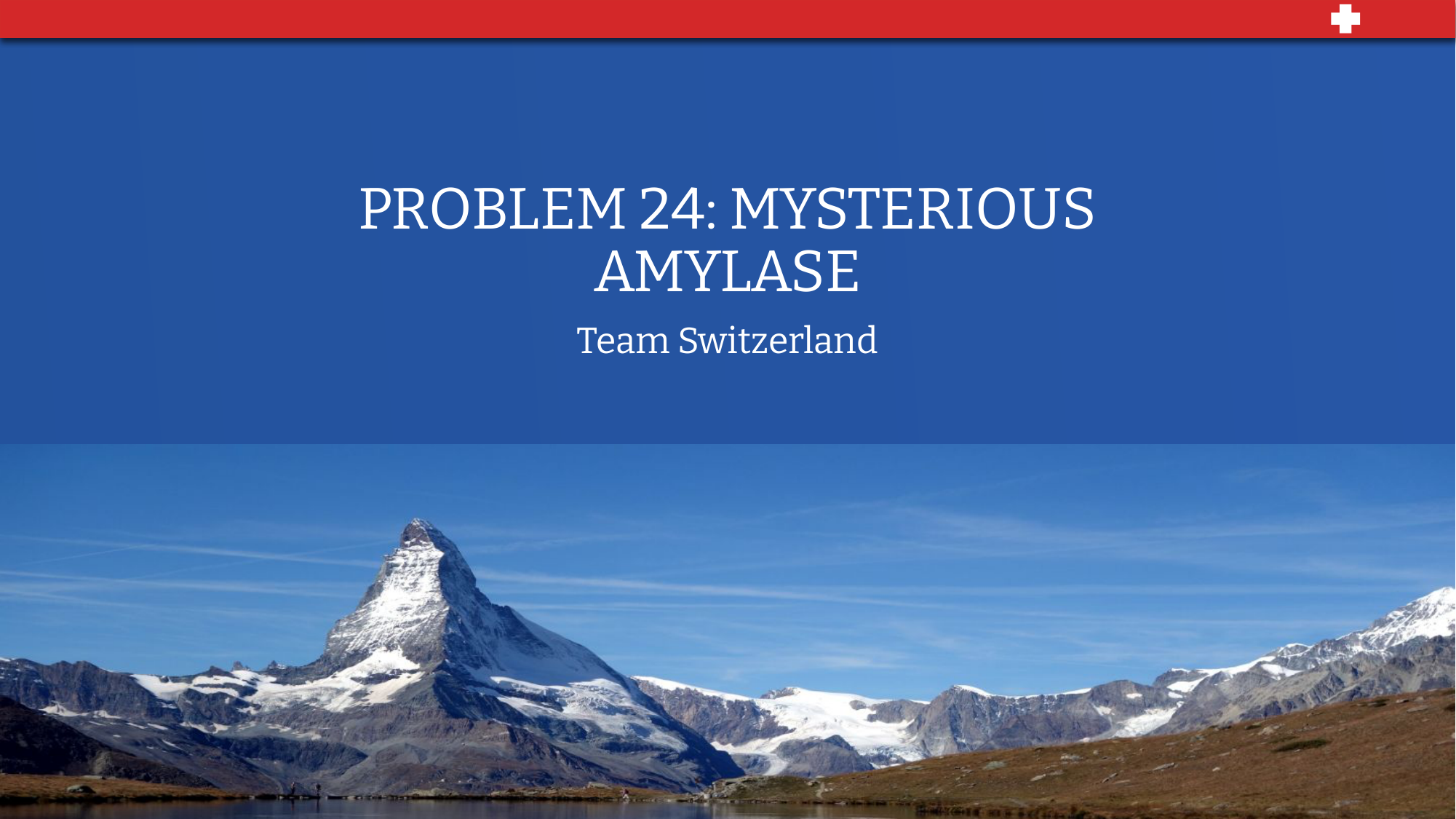

# Problem 24: Mysterious amylase
Team Switzerland
1